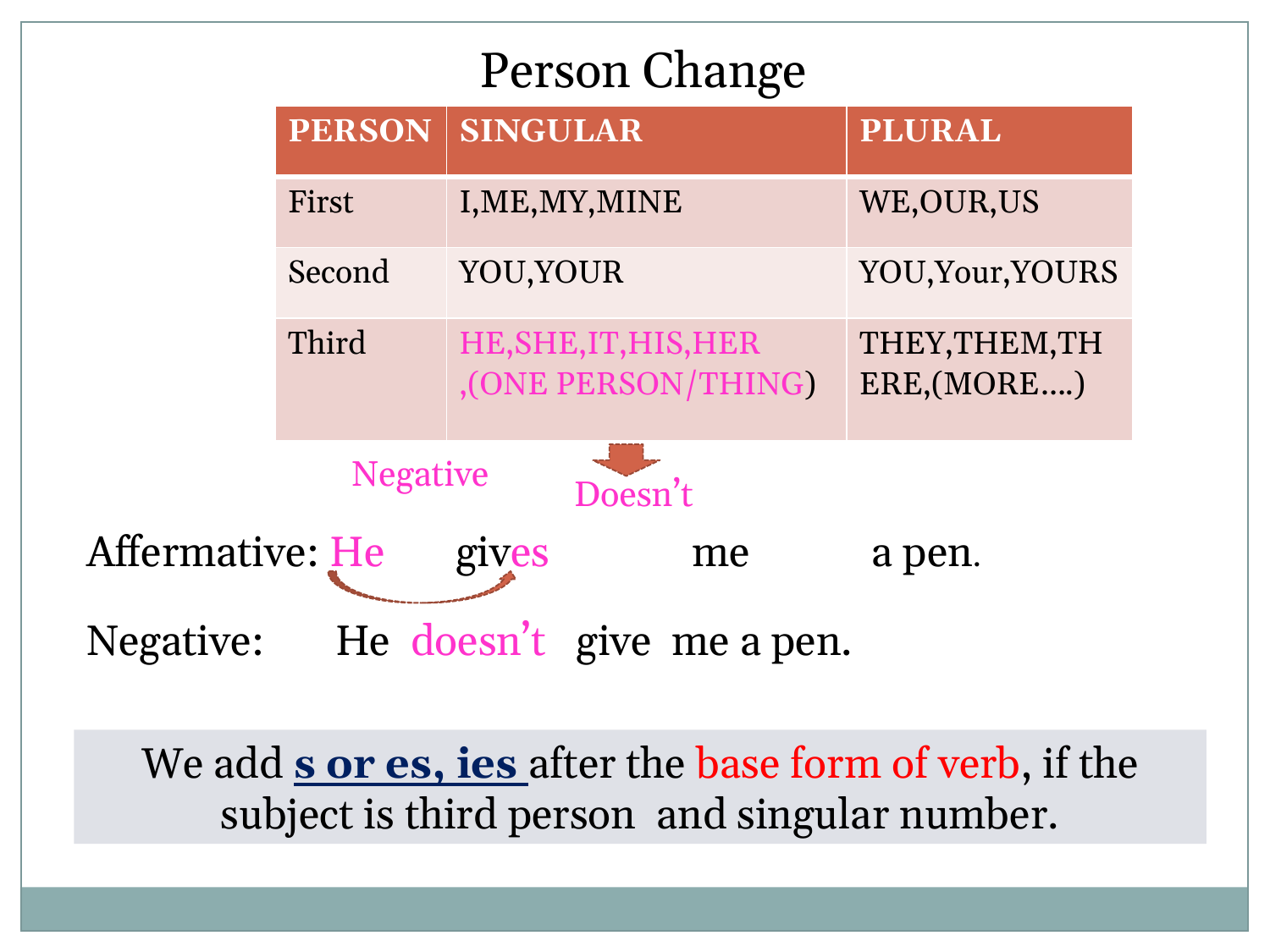

Person Change
| PERSON | SINGULAR | PLURAL |
| --- | --- | --- |
| First | I,ME,MY,MINE | WE,OUR,US |
| Second | YOU,YOUR | YOU,Your,YOURS |
| Third | HE,SHE,IT,HIS,HER ,(ONE PERSON/THING) | THEY,THEM,THERE,(MORE….) |
Negative

Doesn’t
Affermative: He       gives              me            a pen.

Negative:       He  doesn’t   give  me a pen.

We add s or es, ies after the base form of verb, if the subject is third person  and singular number.